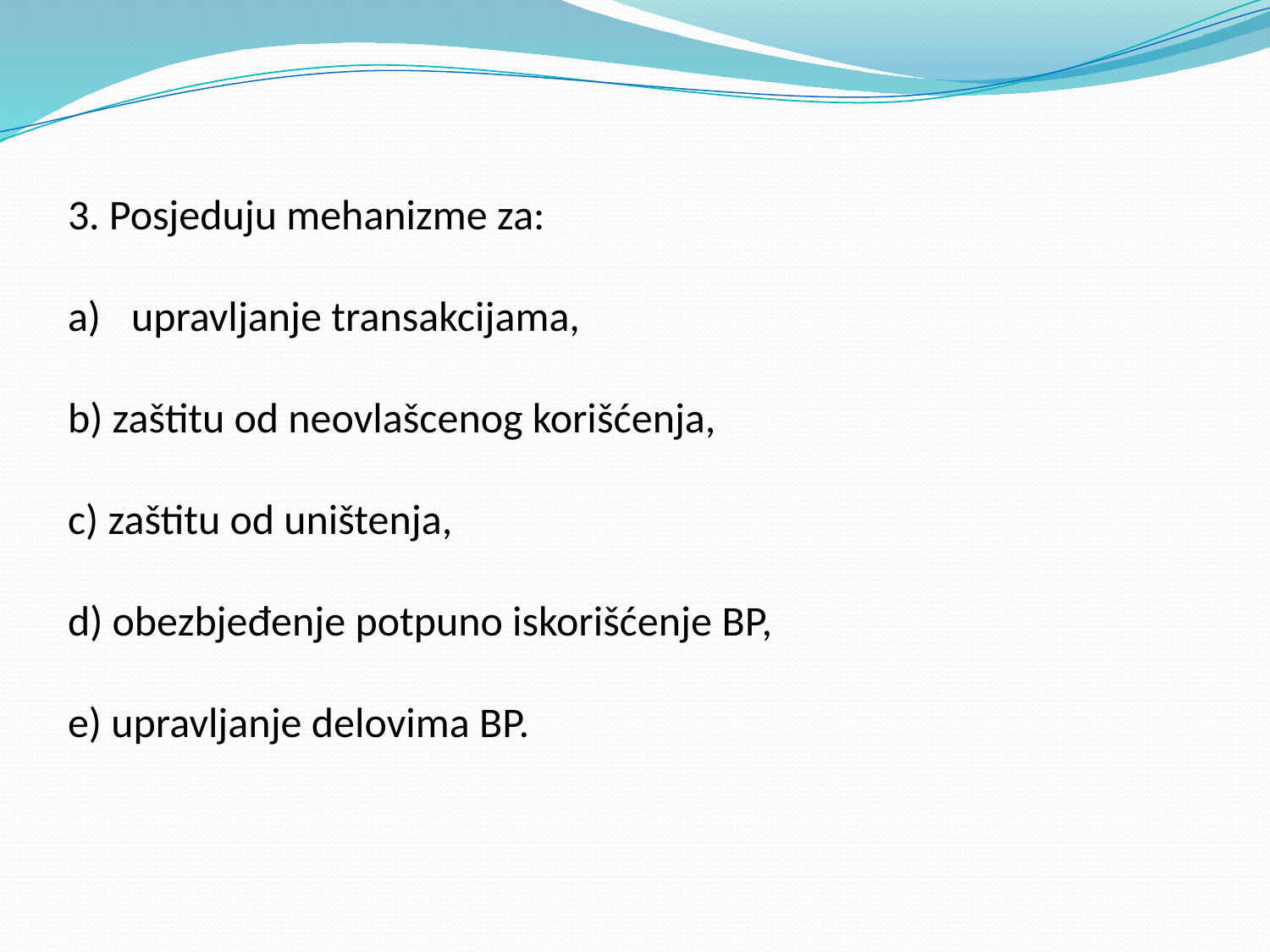

3. Posjeduju mehanizme za:

upravljanje transakcijama,

b) zaštitu od neovlašcenog korišćenja,

c) zaštitu od uništenja,

d) obezbjeđenje potpuno iskorišćenje BP,

e) upravljanje delovima BP.